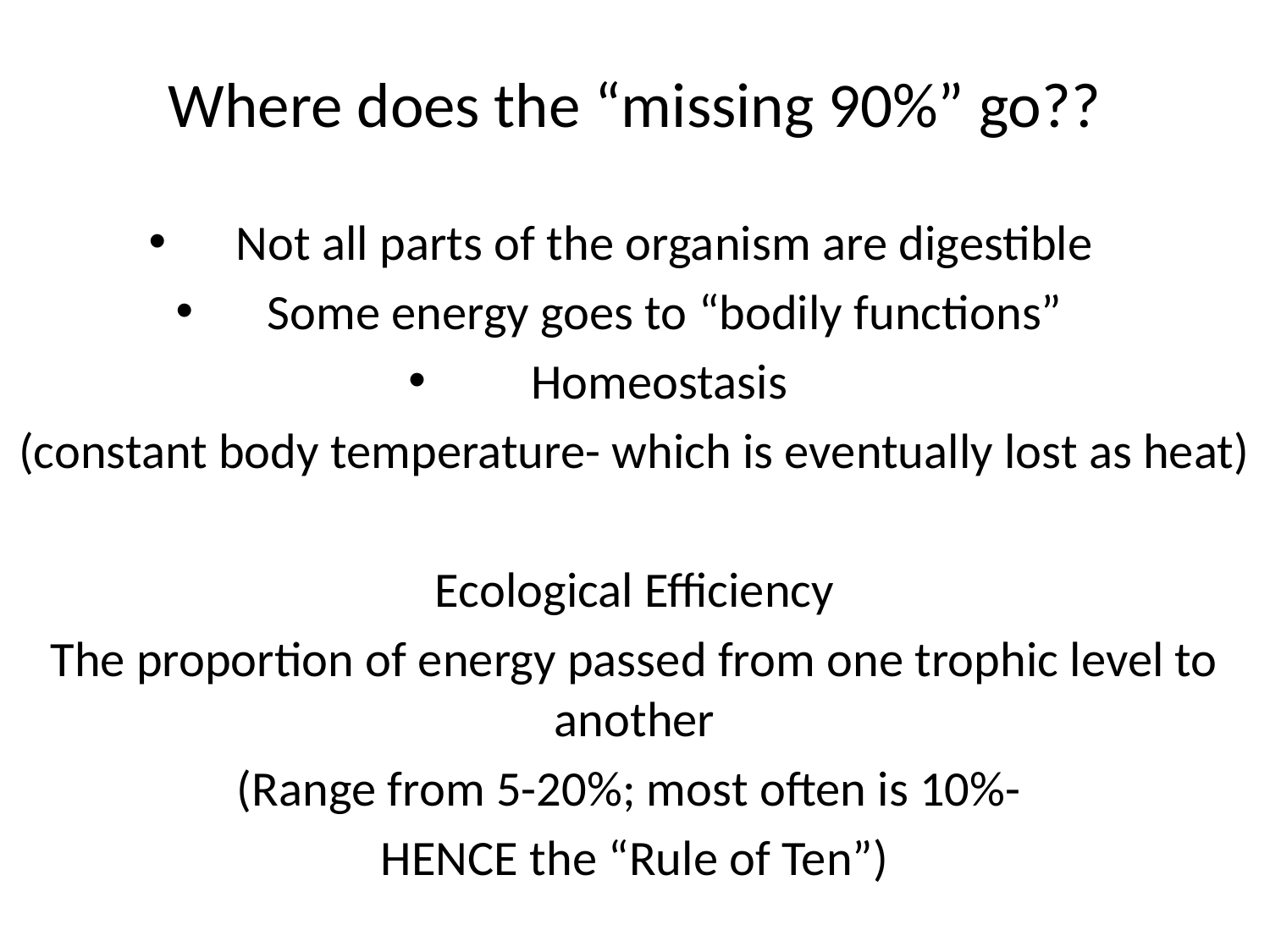

# Where does the “missing 90%” go??
Not all parts of the organism are digestible
Some energy goes to “bodily functions”
Homeostasis
(constant body temperature- which is eventually lost as heat)

Ecological Efficiency
The proportion of energy passed from one trophic level to another
(Range from 5-20%; most often is 10%-
HENCE the “Rule of Ten”)